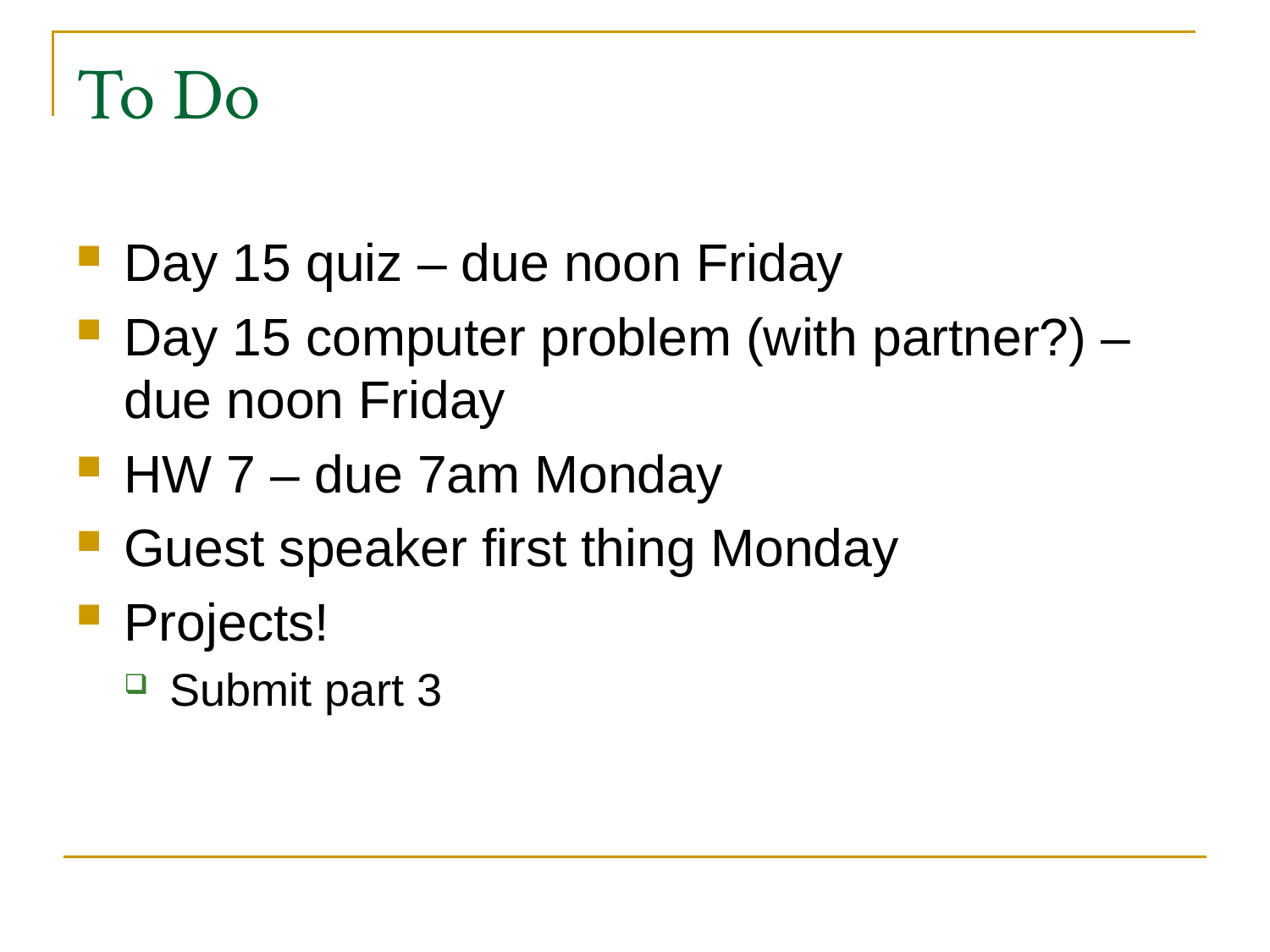

# To Do
Day 15 quiz – due noon Friday
Day 15 computer problem (with partner?) – due noon Friday
HW 7 – due 7am Monday
Guest speaker first thing Monday
Projects!
Submit part 3